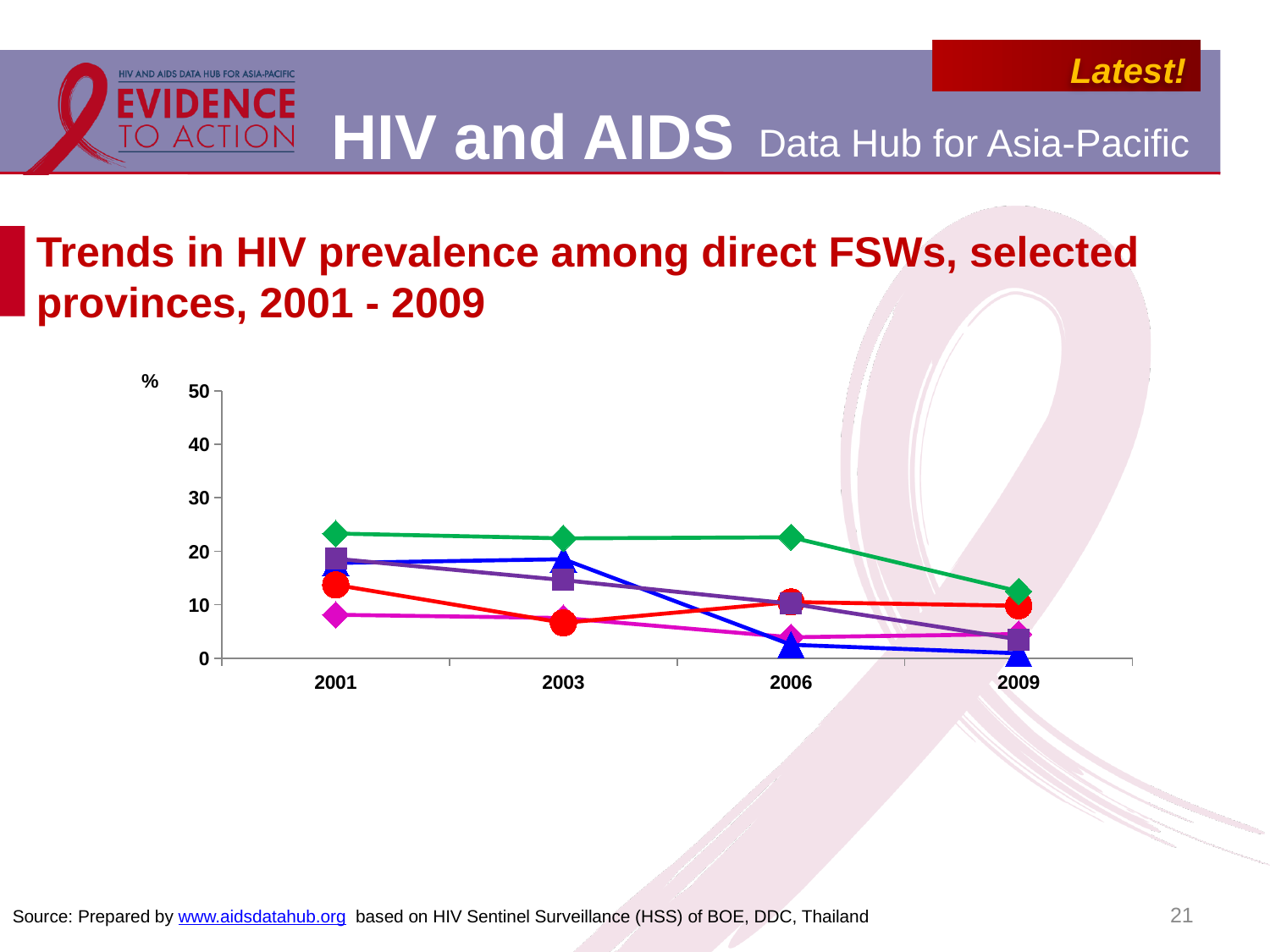

# Trends in HIV prevalence among direct FSWs, selected provinces, 2001 - 2009

### Chart

| Category | Bangkok  | Chon Buri  | Phangnga  | Phuket  | Samut Prakan |
|---|---|---|---|---|---|
| 2001 | 8.1 | 17.8 | 13.7 | 18.6 | 23.3 |
| 2003 | 7.5 | 18.5 | 6.6 | 14.6 | 22.4 |
| 2006 | 3.9 | 2.5 | 10.5 | 10.200000000000001 | 22.6 |
| 2009 | 4.5 | 0.9 | 9.8 | 3.5 | 12.5 |
21
Source: Prepared by www.aidsdatahub.org  based on HIV Sentinel Surveillance (HSS) of BOE, DDC, Thailand